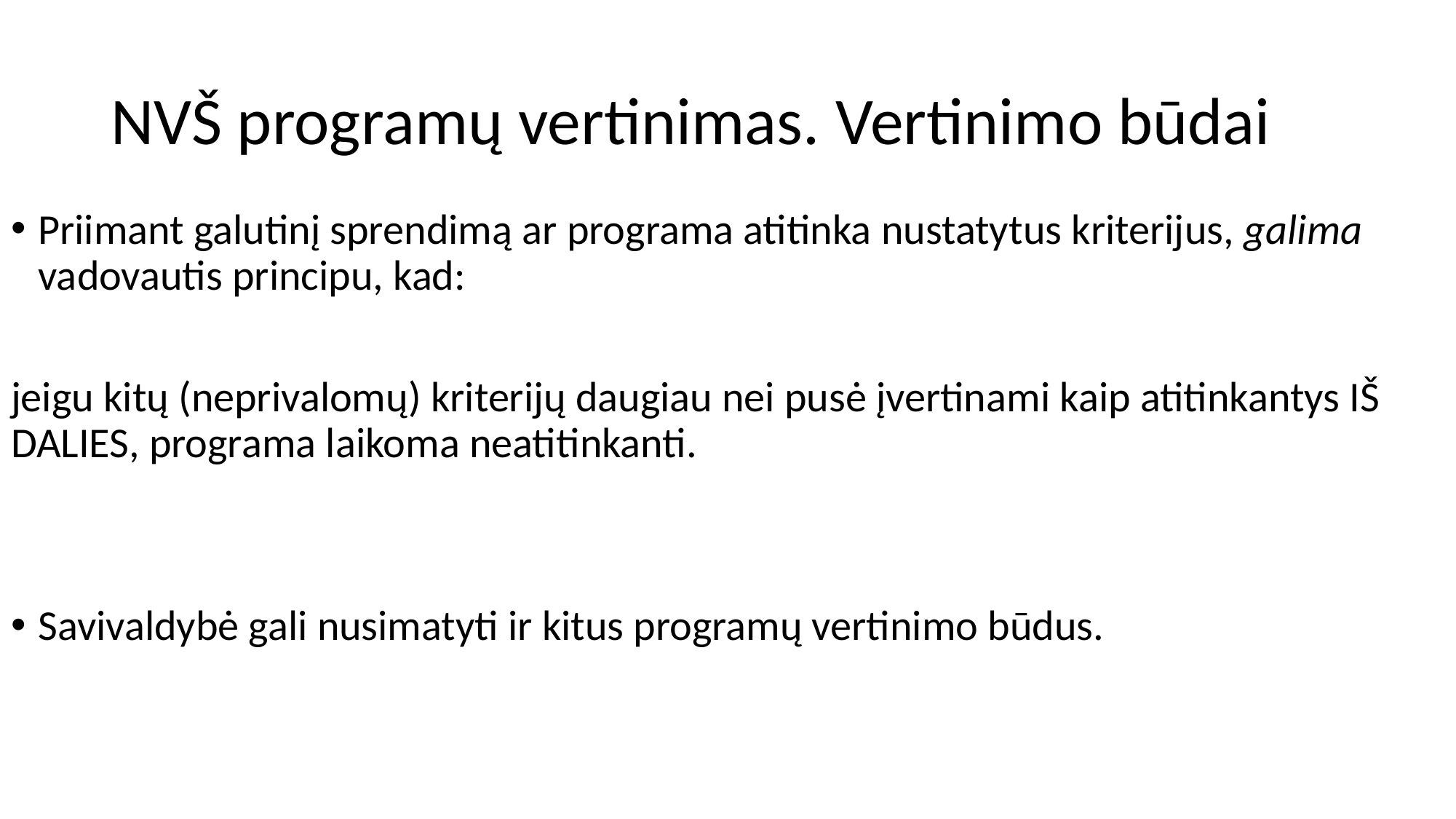

# NVŠ programų vertinimas. Vertinimo būdai
Priimant galutinį sprendimą ar programa atitinka nustatytus kriterijus, galima vadovautis principu, kad:

jeigu kitų (neprivalomų) kriterijų daugiau nei pusė įvertinami kaip atitinkantys IŠ DALIES, programa laikoma neatitinkanti.

Savivaldybė gali nusimatyti ir kitus programų vertinimo būdus.